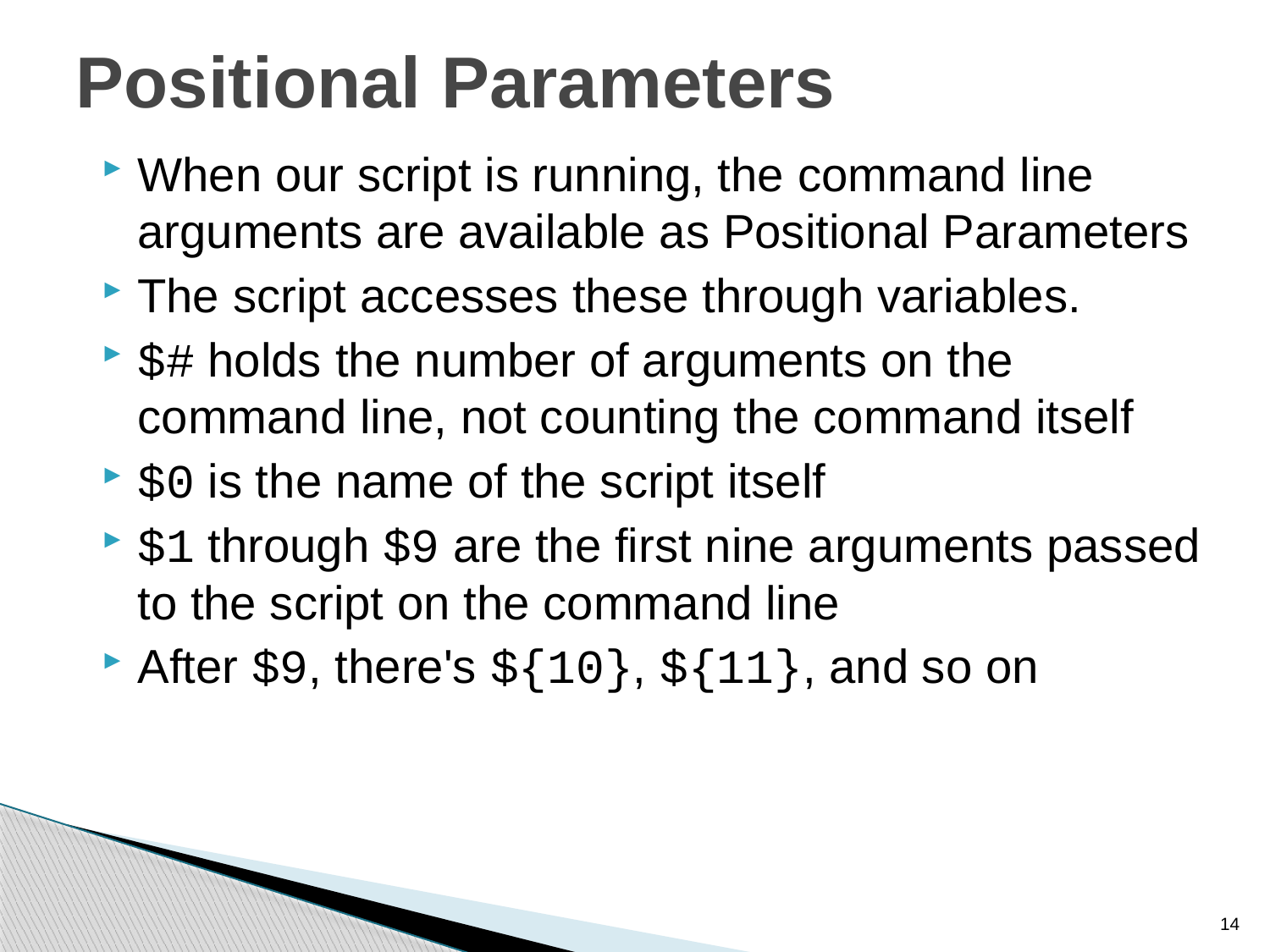

# Positional Parameters
When our script is running, the command line arguments are available as Positional Parameters
The script accesses these through variables.
$# holds the number of arguments on the command line, not counting the command itself
$0 is the name of the script itself
$1 through $9 are the first nine arguments passed to the script on the command line
After $9, there's ${10}, ${11}, and so on
14